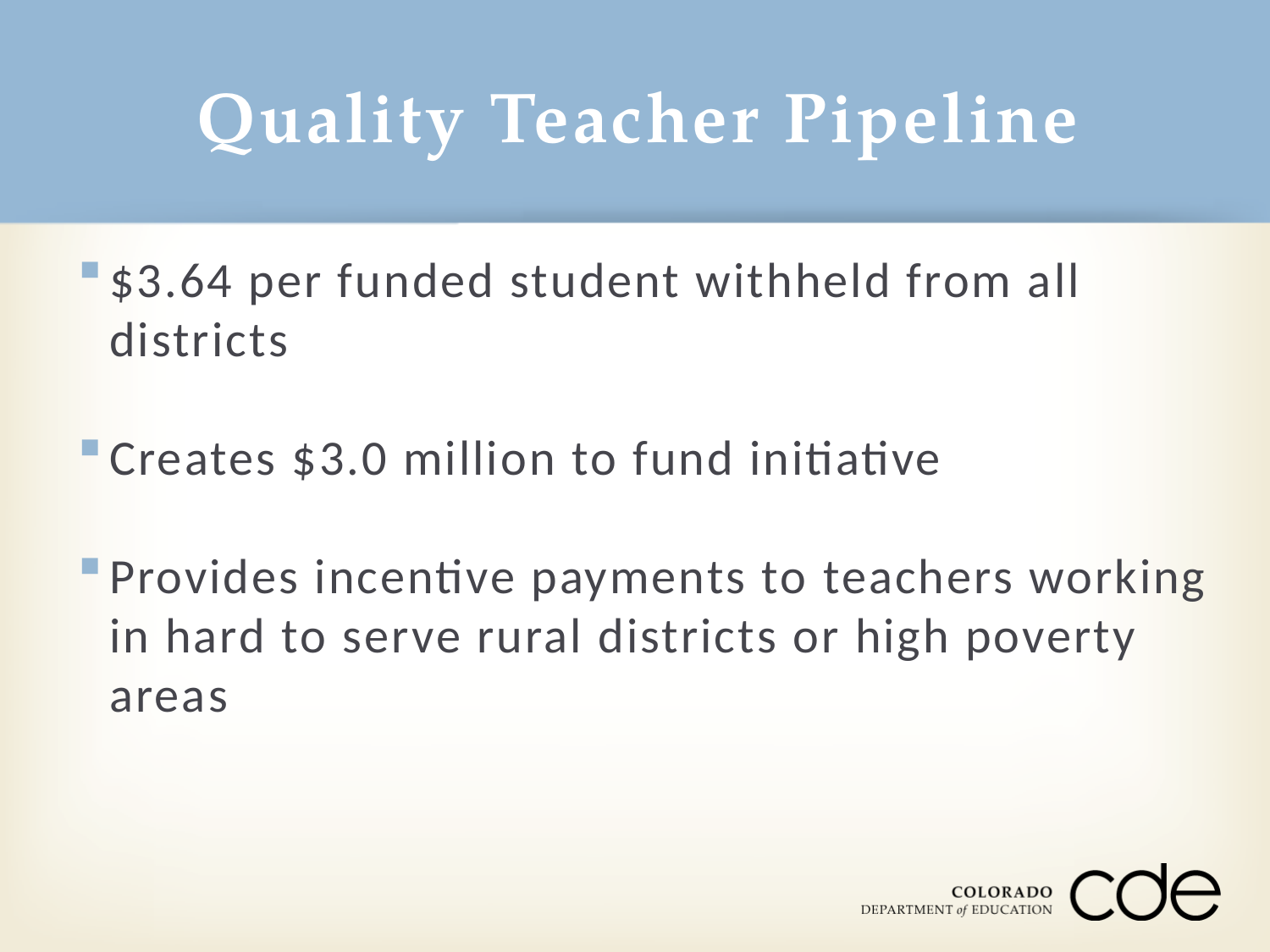

# Quality Teacher Pipeline
$3.64 per funded student withheld from all districts

Creates $3.0 million to fund initiative

Provides incentive payments to teachers working in hard to serve rural districts or high poverty areas